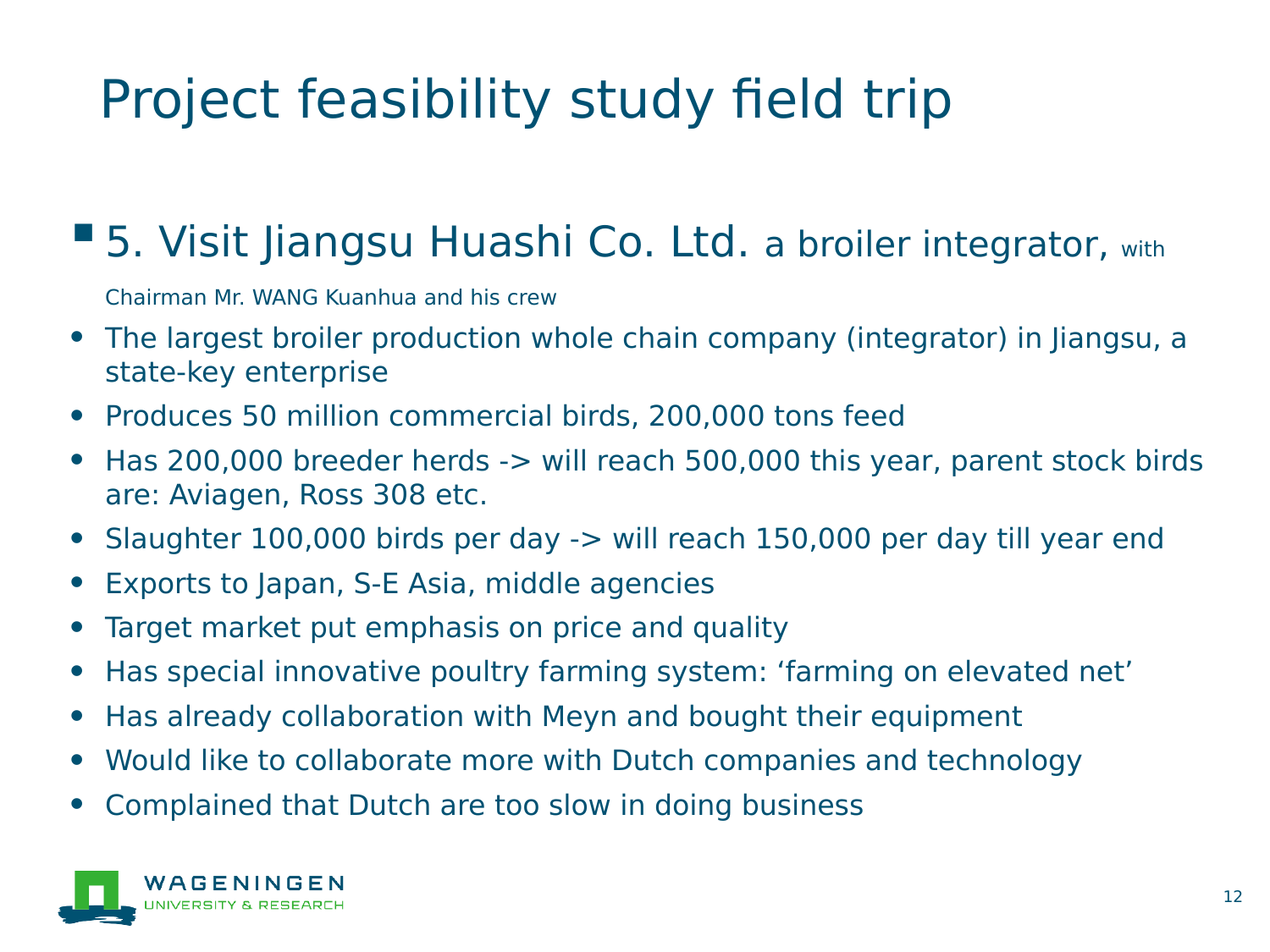

Project feasibility study field trip
5. Visit Jiangsu Huashi Co. Ltd. a broiler integrator, with Chairman Mr. WANG Kuanhua and his crew
The largest broiler production whole chain company (integrator) in Jiangsu, a state-key enterprise
Produces 50 million commercial birds, 200,000 tons feed
Has 200,000 breeder herds -> will reach 500,000 this year, parent stock birds are: Aviagen, Ross 308 etc.
Slaughter 100,000 birds per day -> will reach 150,000 per day till year end
Exports to Japan, S-E Asia, middle agencies
Target market put emphasis on price and quality
Has special innovative poultry farming system: ‘farming on elevated net’
Has already collaboration with Meyn and bought their equipment
Would like to collaborate more with Dutch companies and technology
Complained that Dutch are too slow in doing business
12